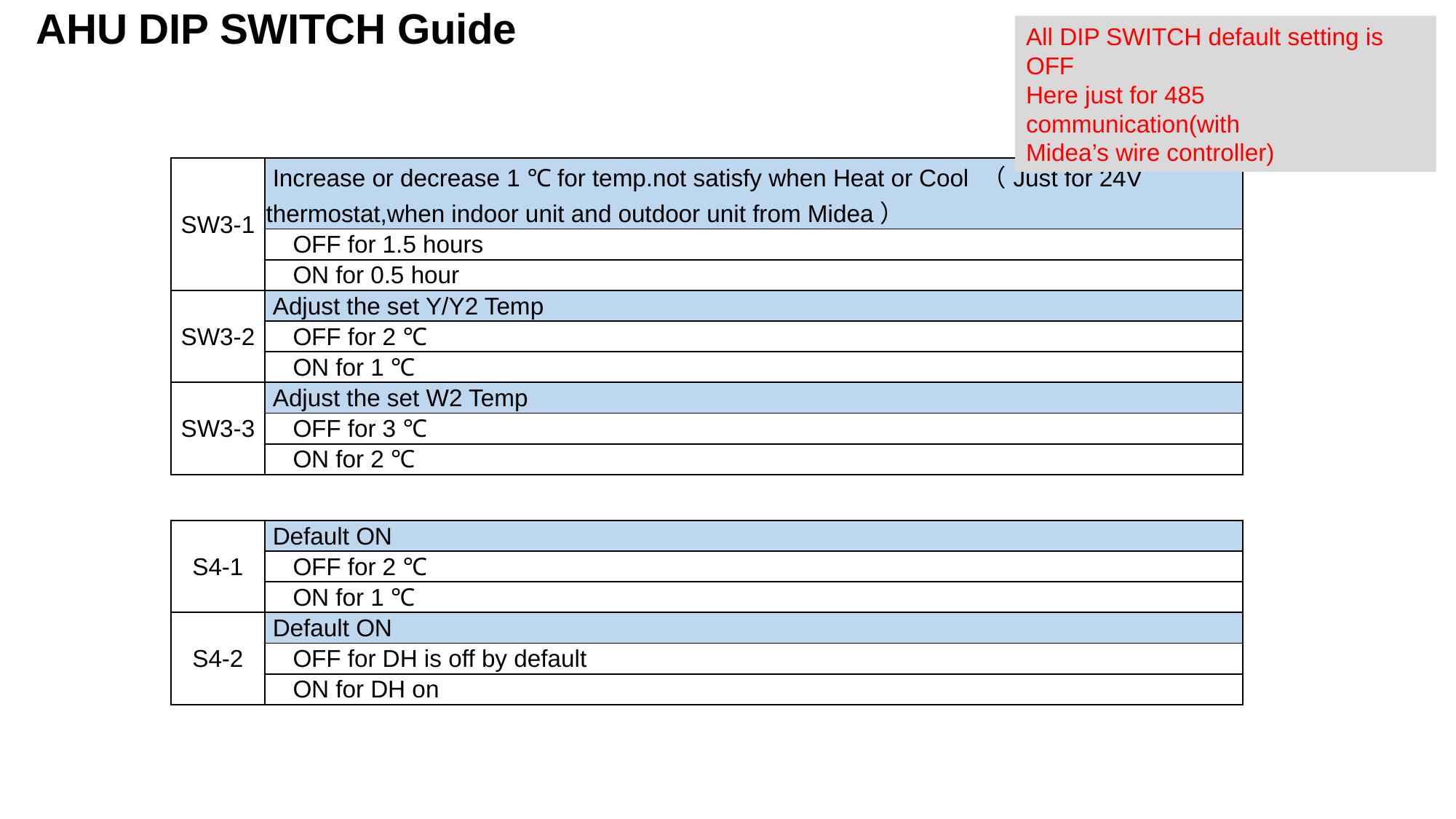

AHU DIP SWITCH Guide
All DIP SWITCH default setting is OFF
Here just for 485 communication(with
Midea’s wire controller)
| SW3-1 | Increase or decrease 1 ℃ for temp.not satisfy when Heat or Cool （Just for 24V thermostat,when indoor unit and outdoor unit from Midea） |
| --- | --- |
|  | OFF for 1.5 hours |
|  | ON for 0.5 hour |
| SW3-2 | Adjust the set Y/Y2 Temp |
|  | OFF for 2 ℃ |
|  | ON for 1 ℃ |
| SW3-3 | Adjust the set W2 Temp |
|  | OFF for 3 ℃ |
|  | ON for 2 ℃ |
| S4-1 | Default ON |
| --- | --- |
|  | OFF for 2 ℃ |
|  | ON for 1 ℃ |
| S4-2 | Default ON |
|  | OFF for DH is off by default |
|  | ON for DH on |